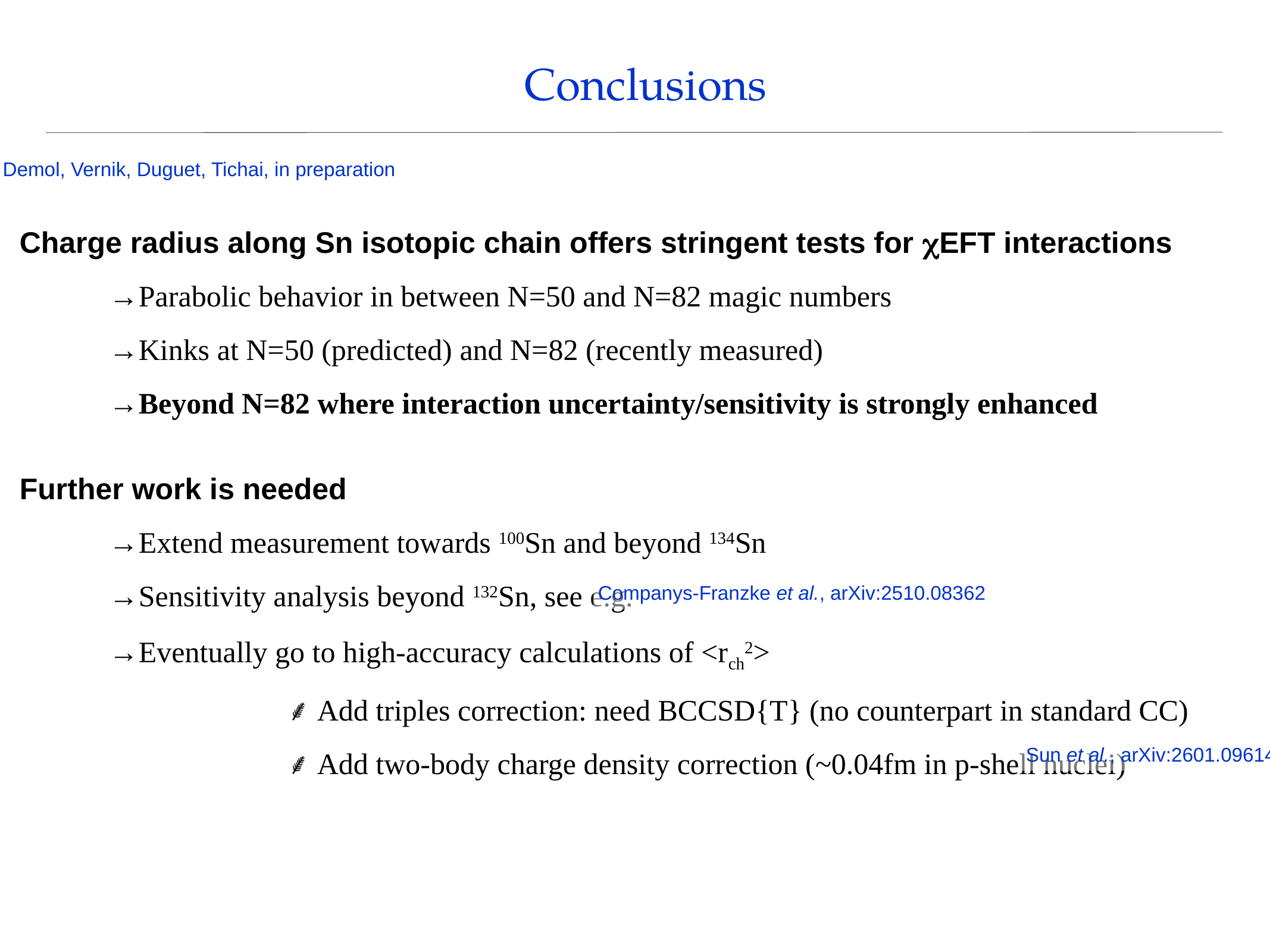

Conclusions

Demol, Vernik, Duguet, Tichai, in preparation
Charge radius along Sn isotopic chain offers stringent tests for χEFT interactions
	→Parabolic behavior in between N=50 and N=82 magic numbers
	→Kinks at N=50 (predicted) and N=82 (recently measured)
	→Beyond N=82 where interaction uncertainty/sensitivity is strongly enhanced
Further work is needed
	→Extend measurement towards 100Sn and beyond 134Sn
	→Sensitivity analysis beyond 132Sn, see e.g.
	→Eventually go to high-accuracy calculations of <rch2>
			⸙ Add triples correction: need BCCSD{T} (no counterpart in standard CC)
			⸙ Add two-body charge density correction (~0.04fm in p-shell nuclei)
Companys-Franzke et al., arXiv:2510.08362
Sun et al., arXiv:2601.09614